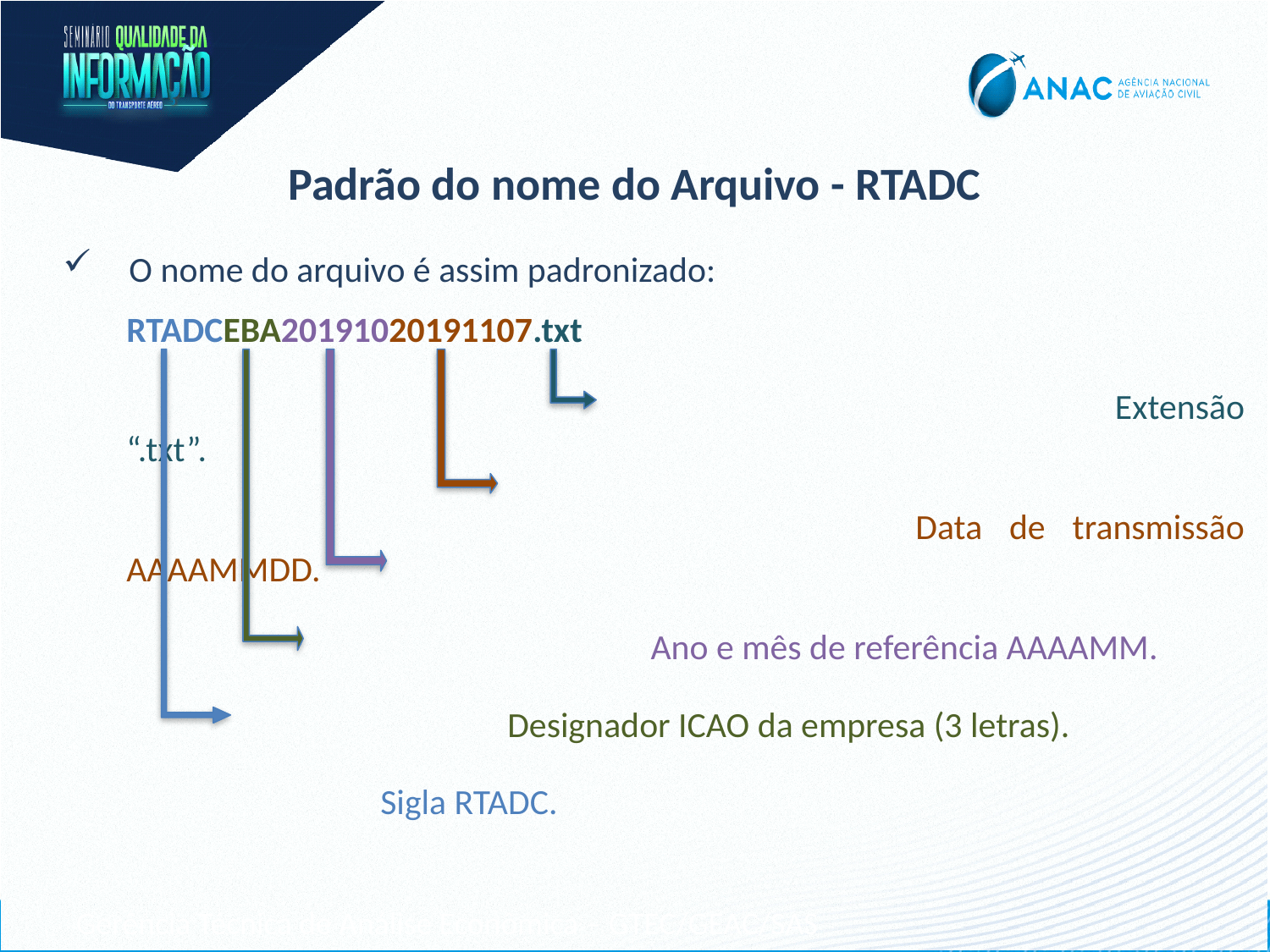

Padrão do nome do Arquivo - RTADC

O nome do arquivo é assim padronizado:
RTADCEBA20191020191107.txt
							     Extensão “.txt”.
						 Data de transmissão AAAAMMDD.
				  Ano e mês de referência AAAAMM.
			Designador ICAO da empresa (3 letras).
		Sigla RTADC.

Gerência Técnica de Análise Econômica – GTEC/GEAC/SAS